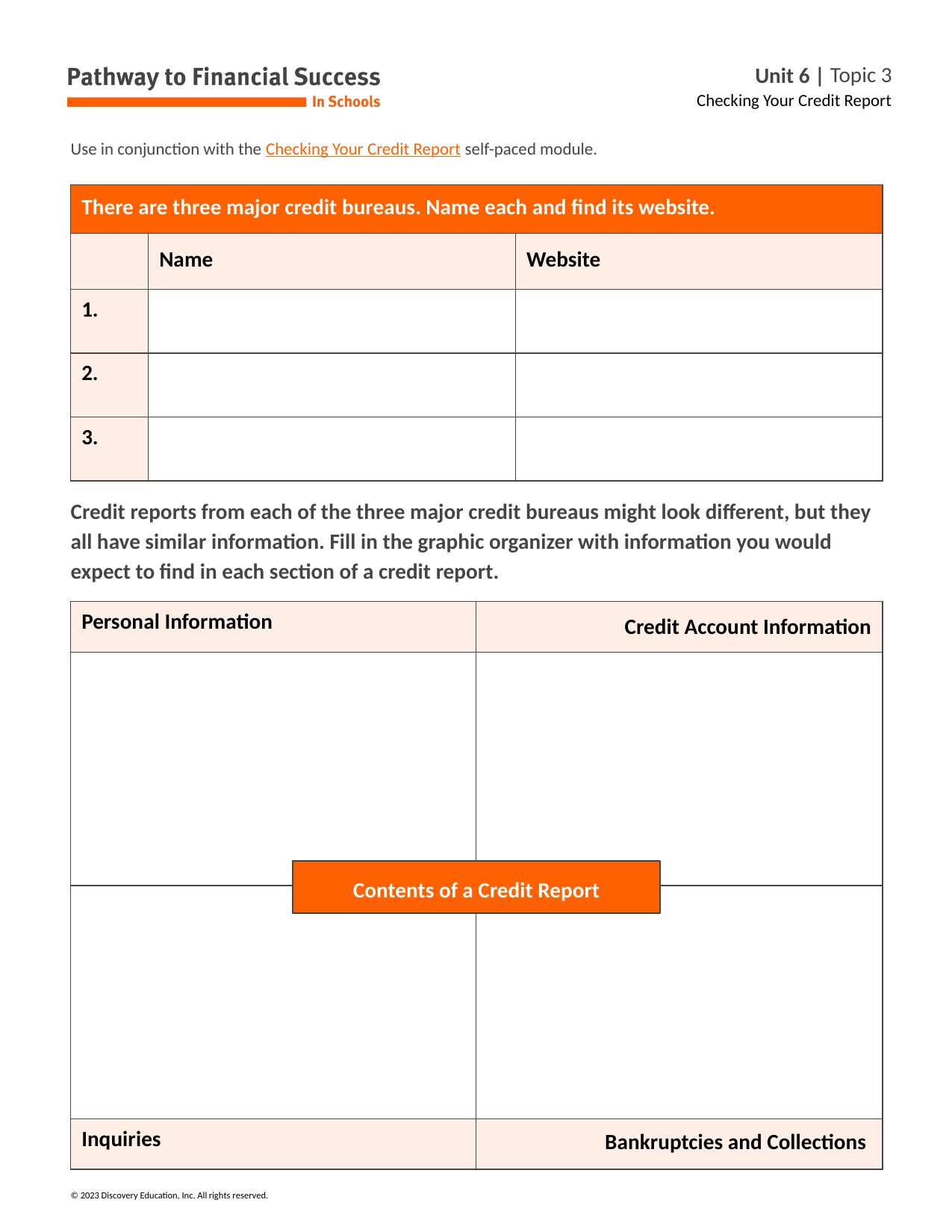

Use in conjunction with the Checking Your Credit Report self-paced module.
| There are three major credit bureaus. Name each and find its website. |  |  |
| --- | --- | --- |
|  | Name | Website |
| 1. |  |  |
| 2. |  |  |
| 3. |  |  |

Credit reports from each of the three major credit bureaus might look different, but they all have similar information. Fill in the graphic organizer with information you would expect to find in each section of a credit report.
| Personal Information | Credit Account Information |
| --- | --- |
|  |  |
|  |  |
| Inquiries | Bankruptcies and Collections |
Contents of a Credit Report